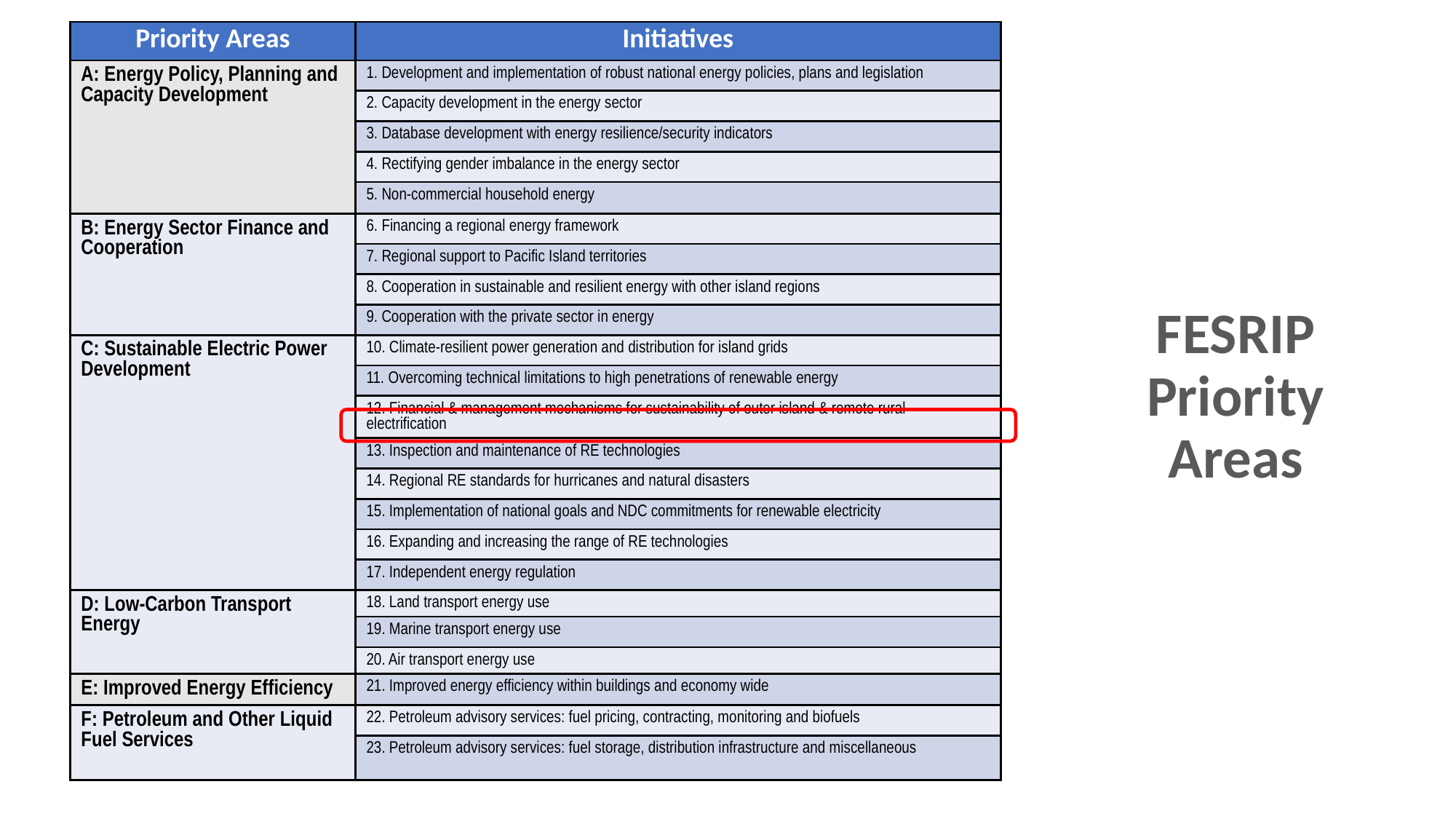

| Priority Areas | Initiatives |
| --- | --- |
| A: Energy Policy, Planning and Capacity Development | 1. Development and implementation of robust national energy policies, plans and legislation |
|  | 2. Capacity development in the energy sector |
|  | 3. Database development with energy resilience/security indicators |
|  | 4. Rectifying gender imbalance in the energy sector |
|  | 5. Non‐commercial household energy |
| B: Energy Sector Finance and Cooperation | 6. Financing a regional energy framework |
|  | 7. Regional support to Pacific Island territories |
|  | 8. Cooperation in sustainable and resilient energy with other island regions |
|  | 9. Cooperation with the private sector in energy |
| C: Sustainable Electric Power Development | 10. Climate‐resilient power generation and distribution for island grids |
|  | 11. Overcoming technical limitations to high penetrations of renewable energy |
|  | 12. Financial & management mechanisms for sustainability of outer island & remote rural electrification |
|  | 13. Inspection and maintenance of RE technologies |
|  | 14. Regional RE standards for hurricanes and natural disasters |
|  | 15. Implementation of national goals and NDC commitments for renewable electricity |
|  | 16. Expanding and increasing the range of RE technologies |
|  | 17. Independent energy regulation |
| D: Low-Carbon Transport Energy | 18. Land transport energy use |
|  | 19. Marine transport energy use |
|  | 20. Air transport energy use |
| E: Improved Energy Efficiency | 21. Improved energy efficiency within buildings and economy wide |
| F: Petroleum and Other Liquid Fuel Services | 22. Petroleum advisory services: fuel pricing, contracting, monitoring and biofuels |
|  | 23. Petroleum advisory services: fuel storage, distribution infrastructure and miscellaneous |
# FESRIP Priority Areas